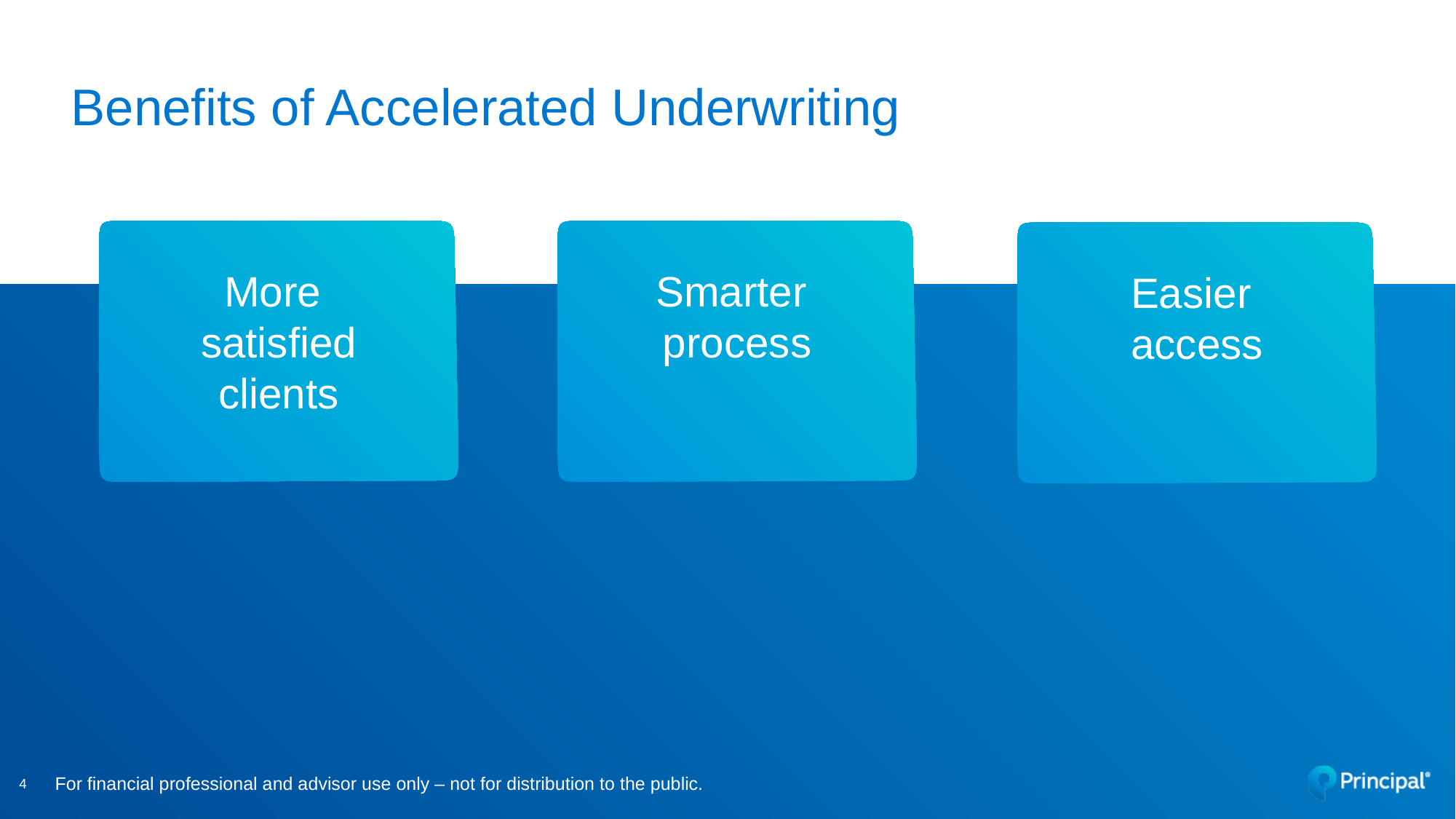

# Benefits of Accelerated Underwriting
More
satisfied clients

Smarter
process
Easier
access
4
For financial professional and advisor use only – not for distribution to the public.